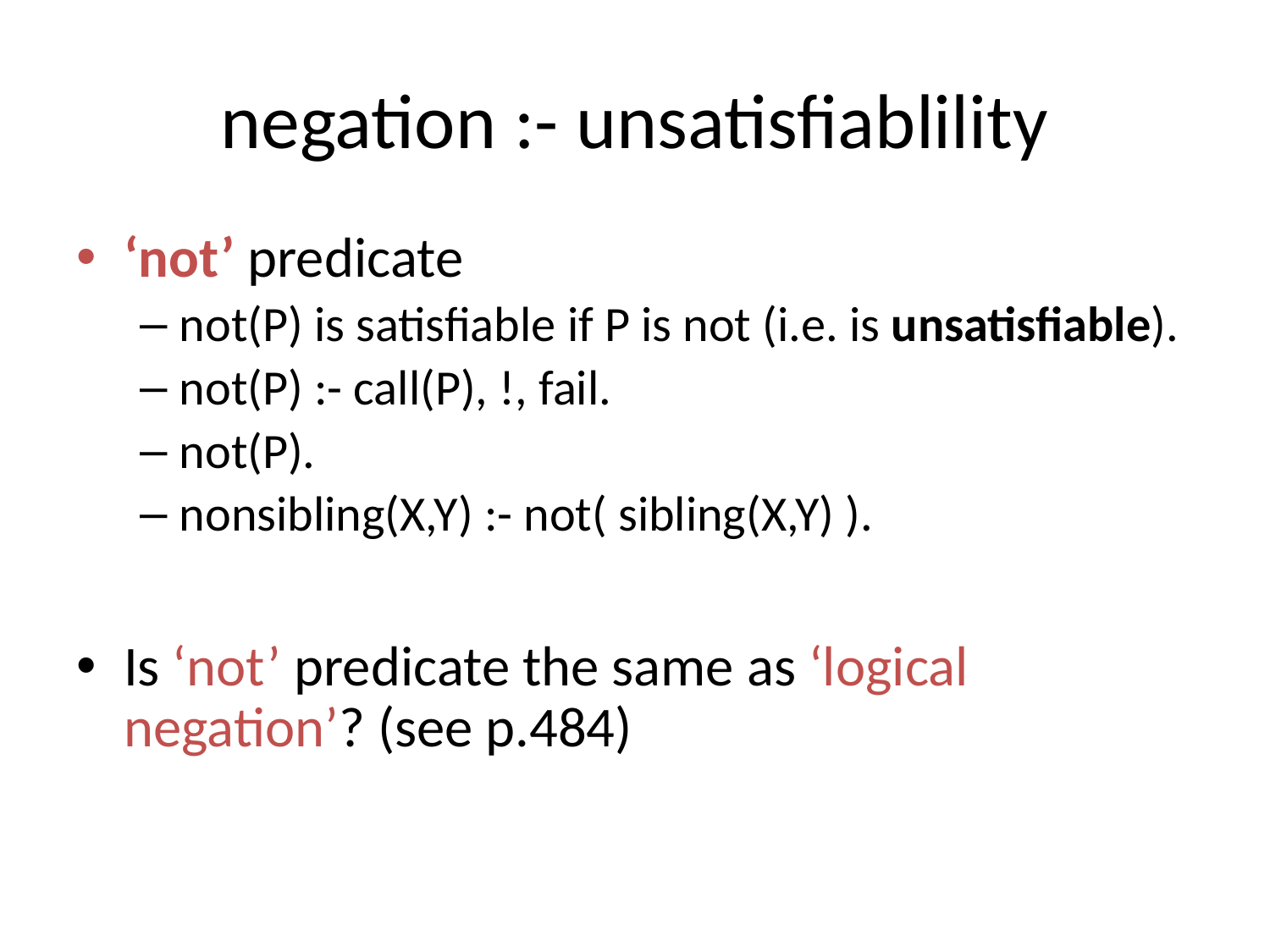

# negation :- unsatisfiablility
‘not’ predicate
not(P) is satisfiable if P is not (i.e. is unsatisfiable).
not(P) :- call(P), !, fail.
not(P).
nonsibling(X,Y) :- not( sibling(X,Y) ).

Is ‘not’ predicate the same as ‘logical negation’? (see p.484)